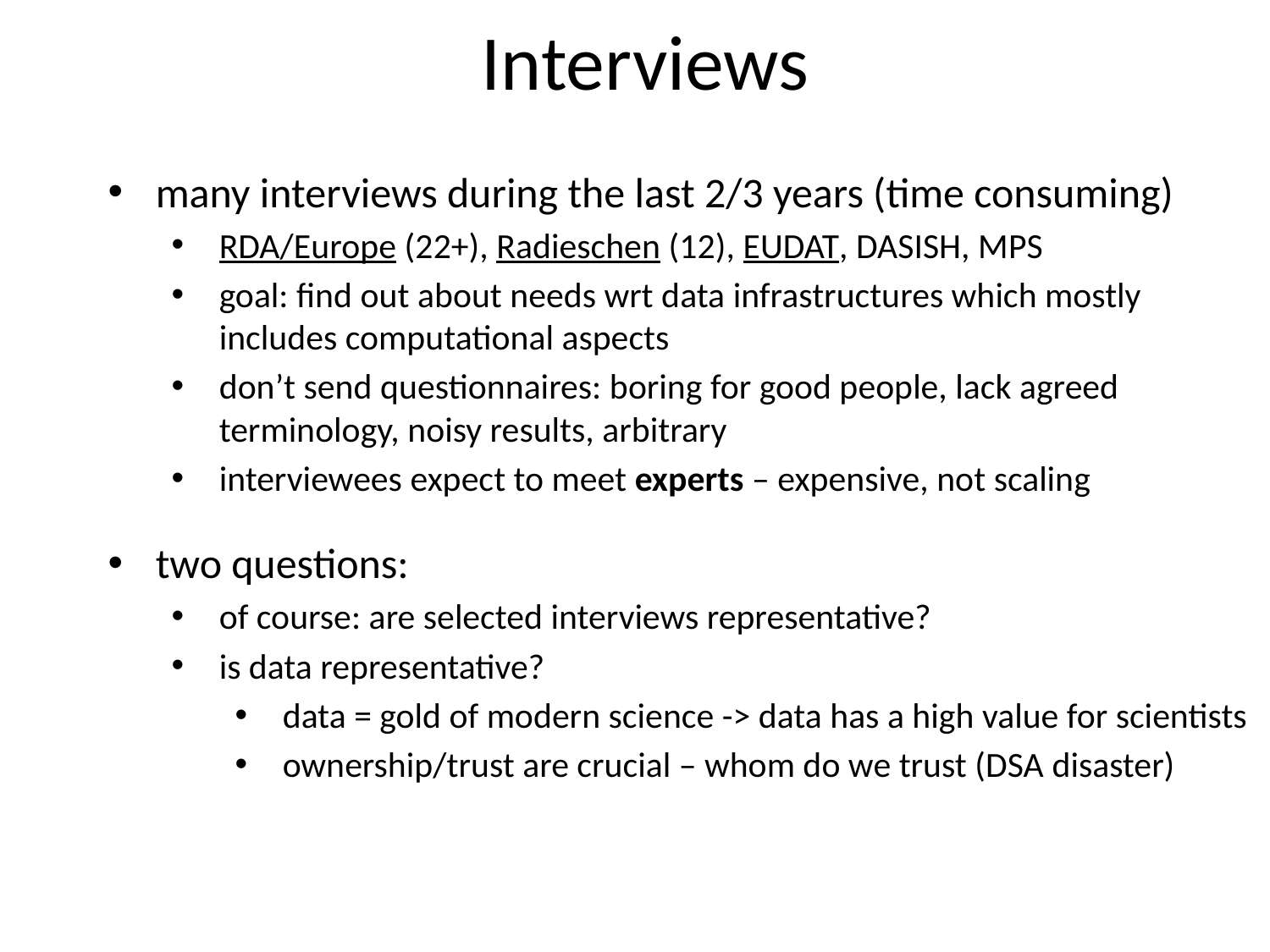

# Interviews
many interviews during the last 2/3 years (time consuming)
RDA/Europe (22+), Radieschen (12), EUDAT, DASISH, MPS
goal: find out about needs wrt data infrastructures which mostly includes computational aspects
don’t send questionnaires: boring for good people, lack agreed terminology, noisy results, arbitrary
interviewees expect to meet experts – expensive, not scaling

two questions:
of course: are selected interviews representative?
is data representative?
data = gold of modern science -> data has a high value for scientists
ownership/trust are crucial – whom do we trust (DSA disaster)